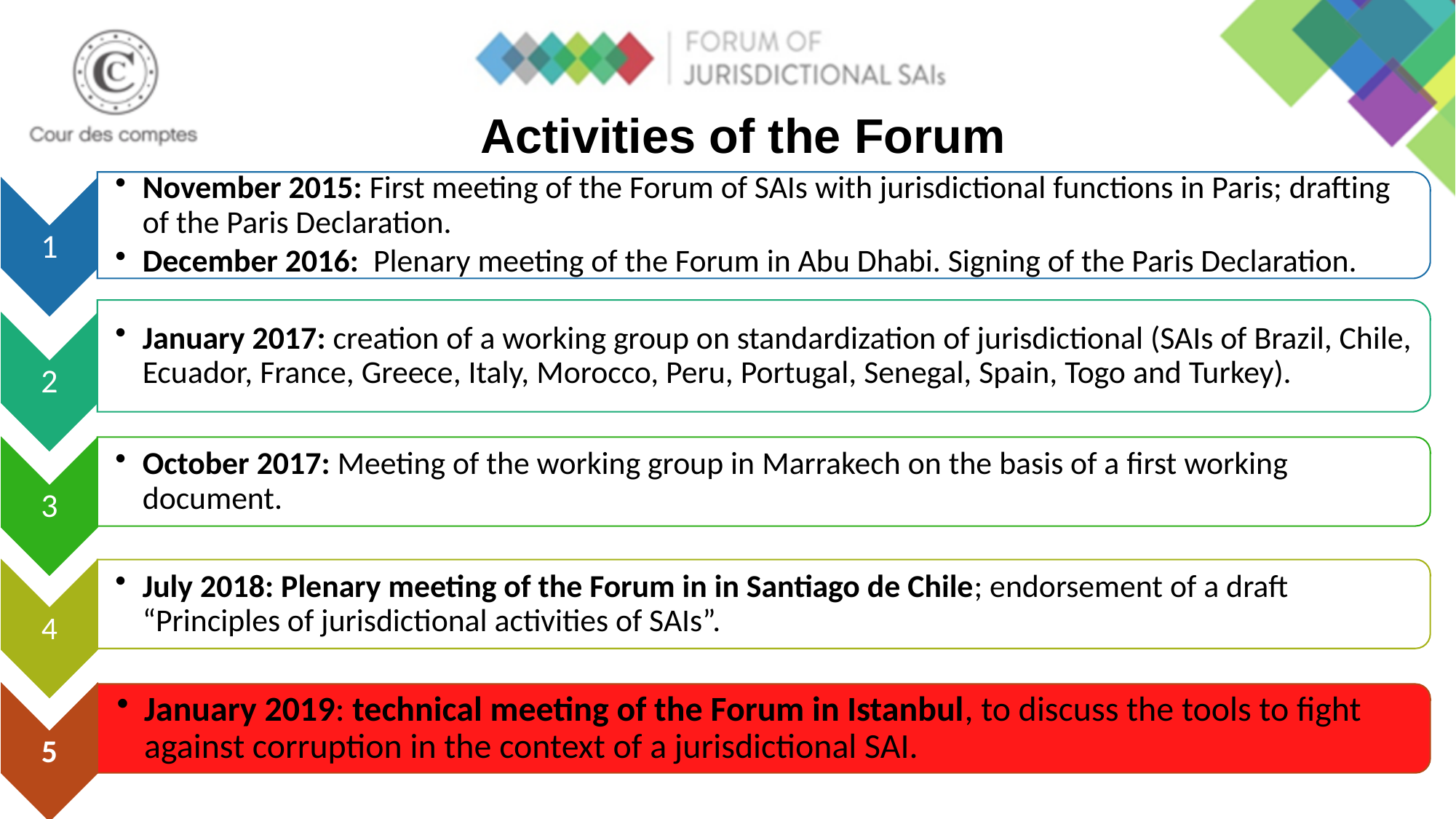

Activities of the Forum
1
November 2015: First meeting of the Forum of SAIs with jurisdictional functions in Paris; drafting of the Paris Declaration.
December 2016:  Plenary meeting of the Forum in Abu Dhabi. Signing of the Paris Declaration.
2
January 2017: creation of a working group on standardization of jurisdictional (SAIs of Brazil, Chile, Ecuador, France, Greece, Italy, Morocco, Peru, Portugal, Senegal, Spain, Togo and Turkey).
3
October 2017: Meeting of the working group in Marrakech on the basis of a first working document.
4
July 2018: Plenary meeting of the Forum in in Santiago de Chile; endorsement of a draft “Principles of jurisdictional activities of SAIs”.
5
January 2019: technical meeting of the Forum in Istanbul, to discuss the tools to fight against corruption in the context of a jurisdictional SAI.